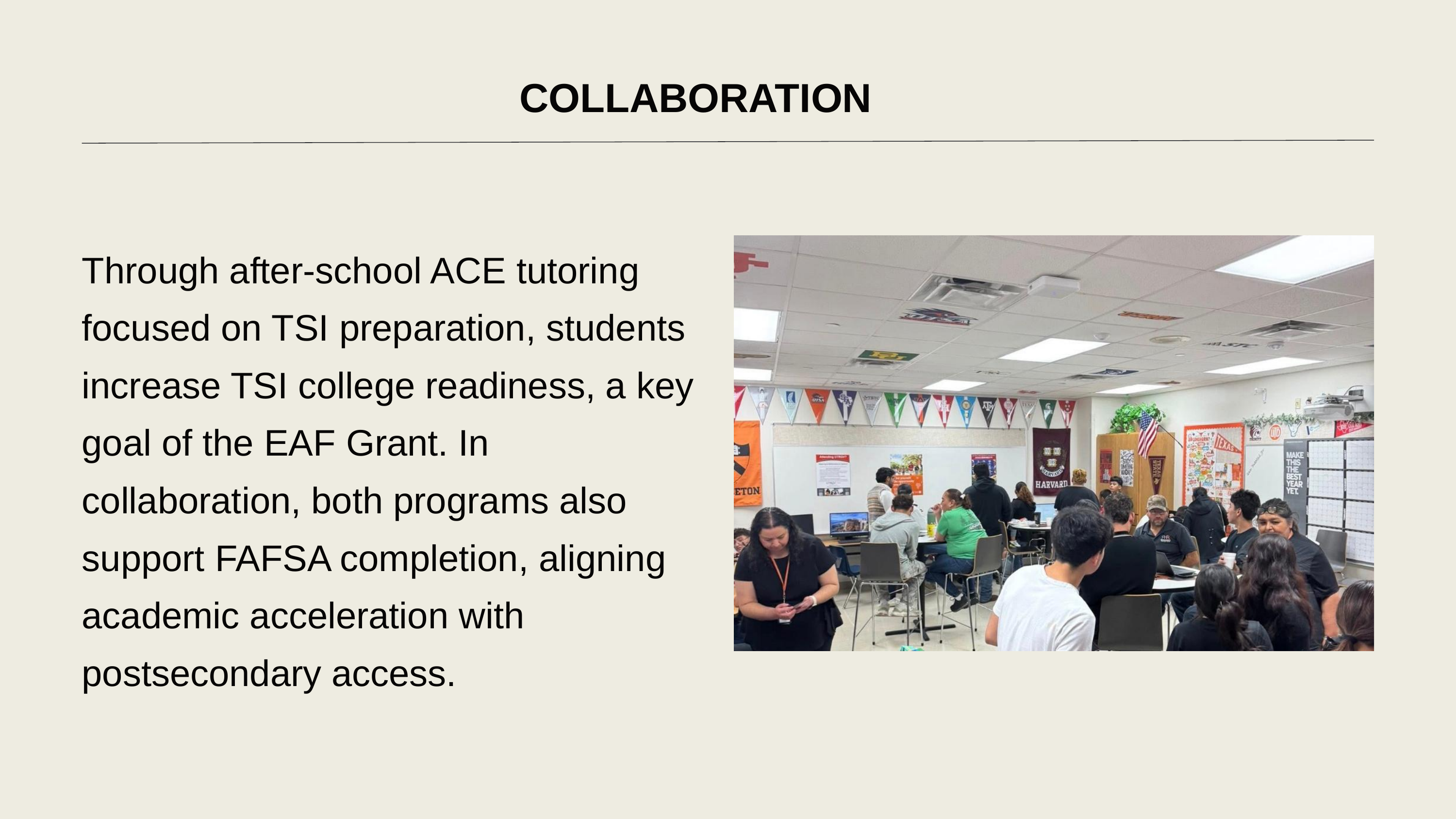

COLLABORATION
Through after-school ACE tutoring focused on TSI preparation, students increase TSI college readiness, a key goal of the EAF Grant. In collaboration, both programs also support FAFSA completion, aligning academic acceleration with postsecondary access.